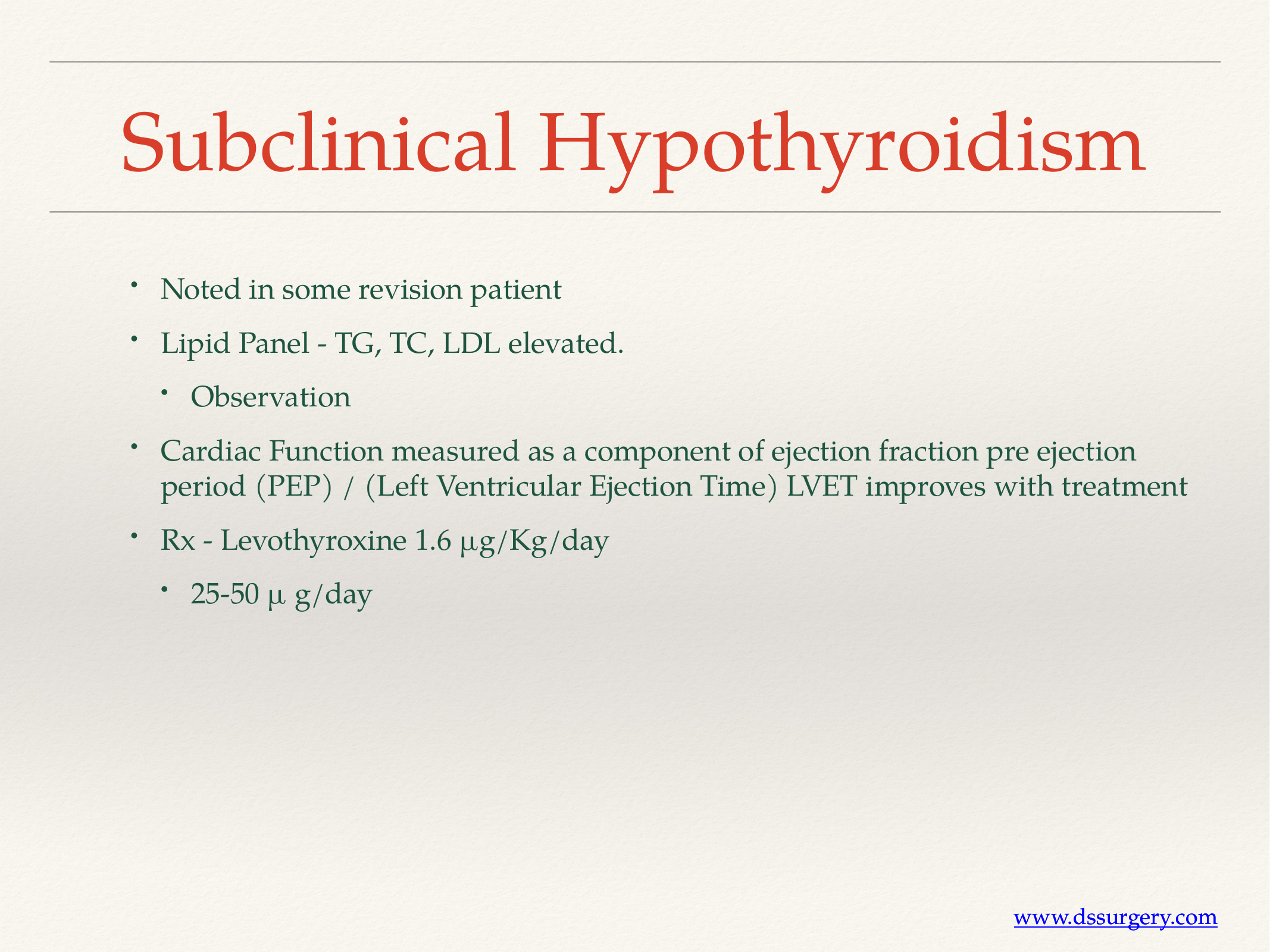

# Subclinical Hypothyroidism

Noted in some revision patient
Lipid Panel - TG, TC, LDL elevated.
Observation
Cardiac Function measured as a component of ejection fraction pre ejection period (PEP) / (Left Ventricular Ejection Time) LVET improves with treatment
Rx - Levothyroxine 1.6 µg/Kg/day
25-50 µ g/day
www.dssurgery.com